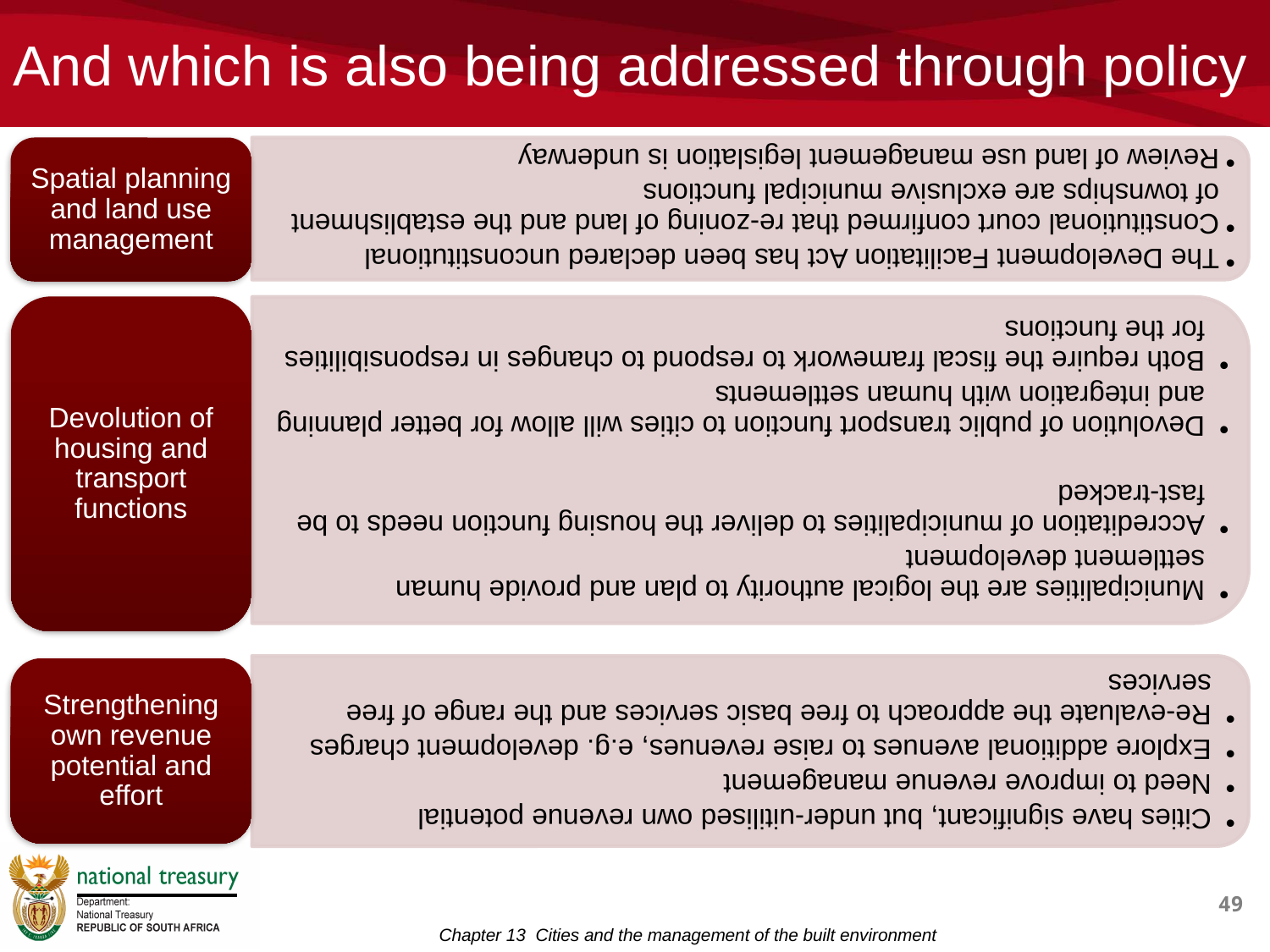

# And which is also being addressed through policy
The Development Facilitation Act has been declared unconstitutional
Constitutional court confirmed that re-zoning of land and the establishment of townships are exclusive municipal functions
Review of land use management legislation is underway
Spatial planning and land use management
Municipalities are the logical authority to plan and provide human settlement development
Accreditation of municipalities to deliver the housing function needs to be fast-tracked

Devolution of public transport function to cities will allow for better planning and integration with human settlements
Both require the fiscal framework to respond to changes in responsibilities for the functions
Devolution of housing and transport functions
Cities have significant, but under-uitilised own revenue potential
Need to improve revenue management
Explore additional avenues to raise revenues, e.g. development charges
Re-evaluate the approach to free basic services and the range of free services
Strengthening own revenue potential and effort
49
Chapter 13  Cities and the management of the built environment